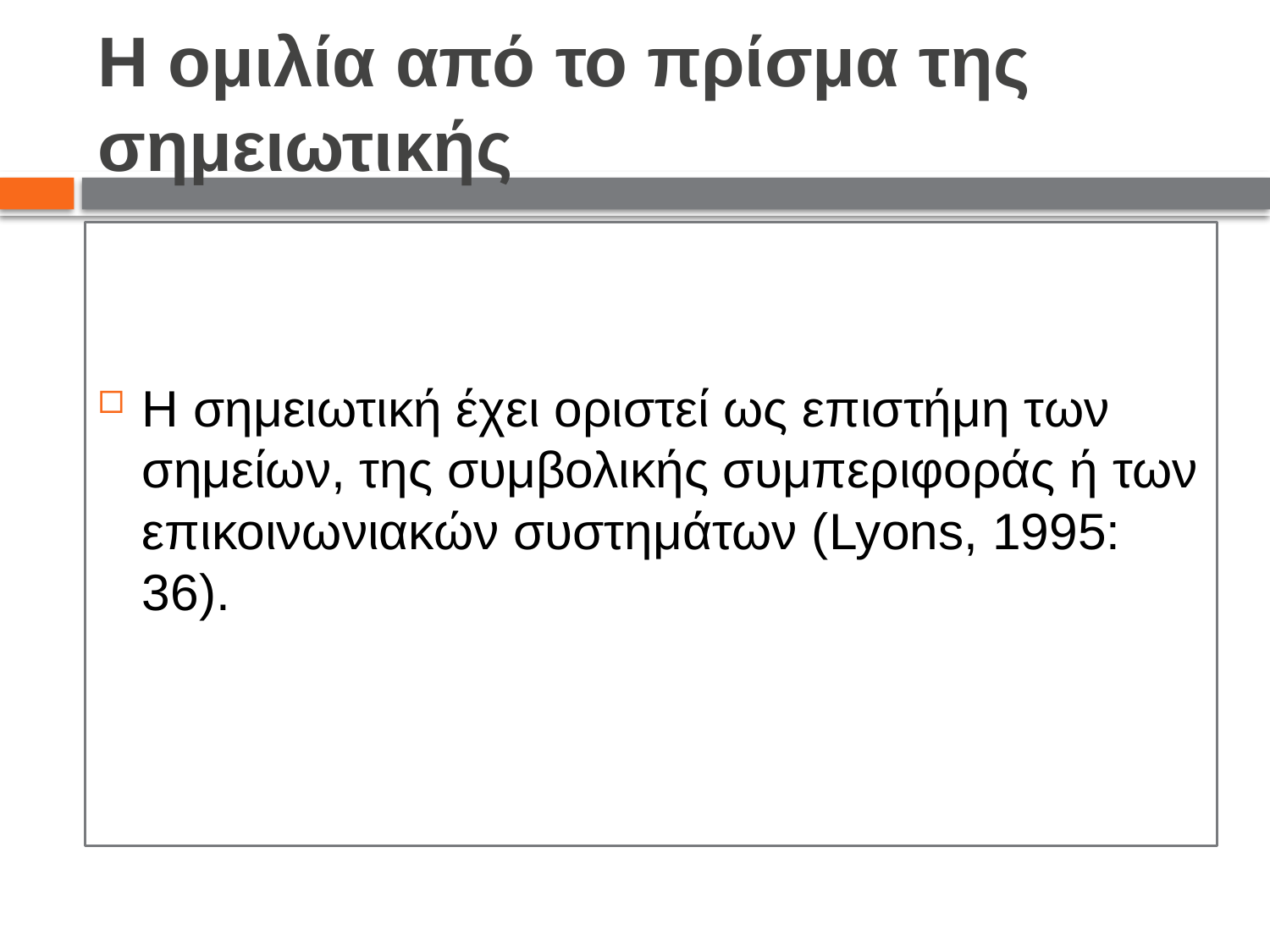

# Η ομιλία από το πρίσμα της σημειωτικής

Η σημειωτική έχει οριστεί ως επιστήμη των σημείων, της συμβολικής συμπεριφοράς ή των επικοινωνιακών συστημάτων (Lyons, 1995: 36).